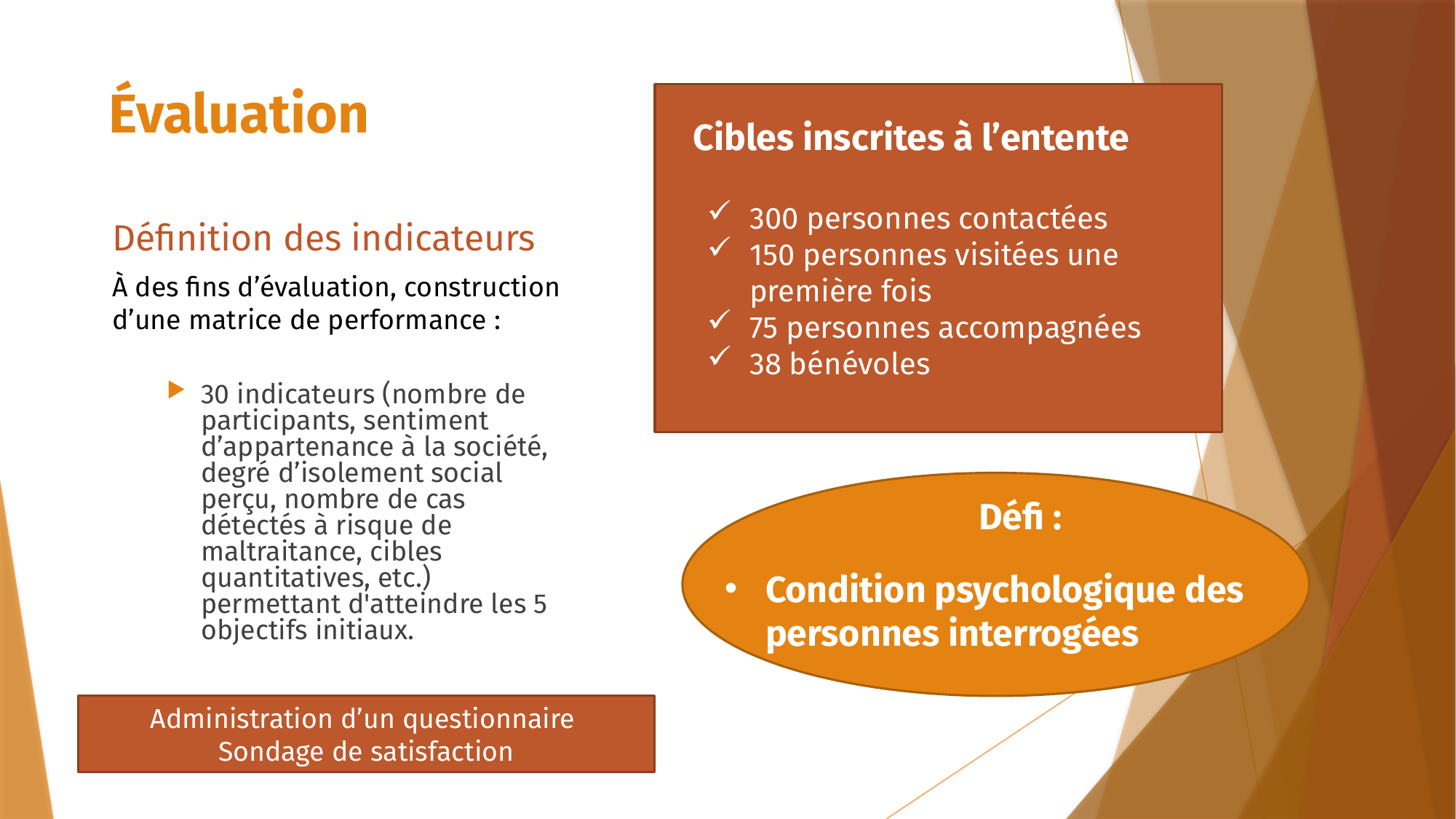

Évaluation

Cibles inscrites à l’entente
300 personnes contactées
150 personnes visitées une première fois
75 personnes accompagnées
38 bénévoles

Définition des indicateurs
À des fins d’évaluation, construction d’une matrice de performance :

30 indicateurs (nombre de participants, sentiment d’appartenance à la société, degré d’isolement social perçu, nombre de cas détectés à risque de maltraitance, cibles quantitatives, etc.) permettant d'atteindre les 5 objectifs initiaux.

Défi :

Condition psychologique des personnes interrogées
Administration d’un questionnaire
Sondage de satisfaction